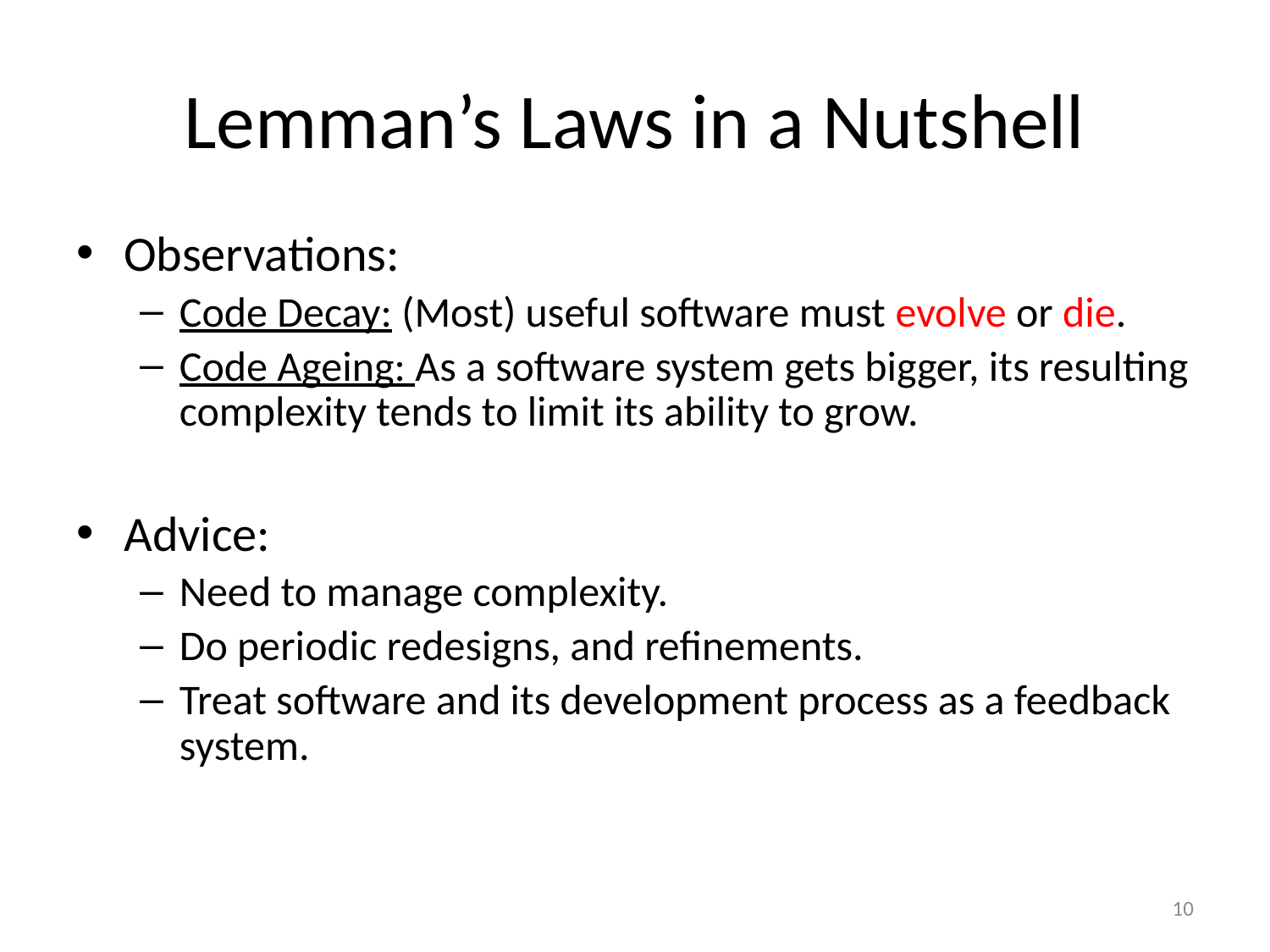

# Lemman’s Laws in a Nutshell
Observations:
Code Decay: (Most) useful software must evolve or die.
Code Ageing: As a software system gets bigger, its resulting complexity tends to limit its ability to grow.

Advice:
Need to manage complexity.
Do periodic redesigns, and refinements.
Treat software and its development process as a feedback system.

10